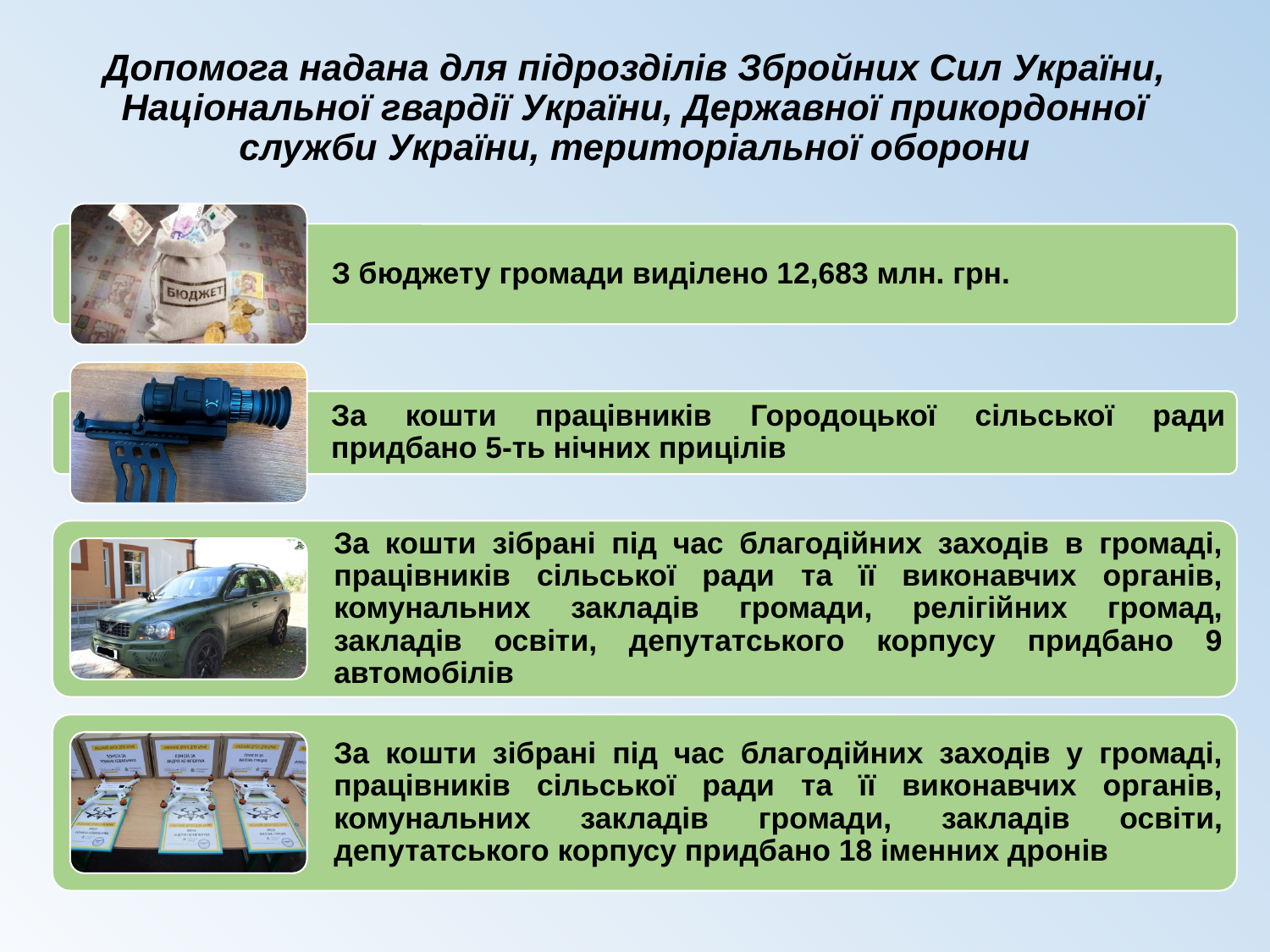

# Допомога надана для підрозділів Збройних Сил України, Національної гвардії України, Державної прикордонної служби України, територіальної оборони
З бюджету громади виділено 12,683 млн. грн.
За кошти працівників Городоцької сільської ради придбано 5-ть нічних прицілів
За кошти зібрані під час благодійних заходів в громаді, працівників сільської ради та її виконавчих органів, комунальних закладів громади, релігійних громад, закладів освіти, депутатського корпусу придбано 9 автомобілів
За кошти зібрані під час благодійних заходів у громаді, працівників сільської ради та її виконавчих органів, комунальних закладів громади, закладів освіти, депутатського корпусу придбано 18 іменних дронів